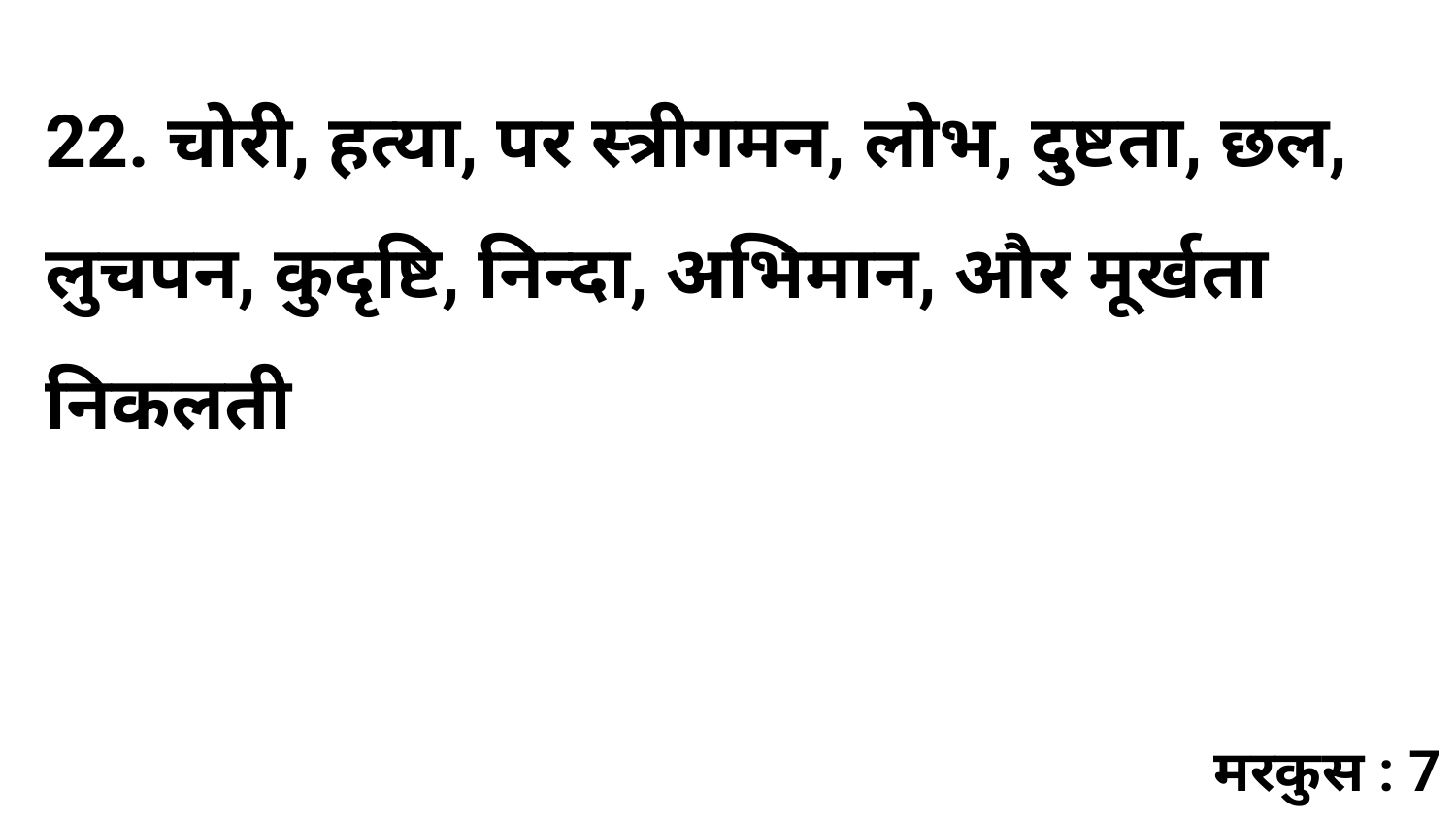

22. चोरी, हत्या, पर स्त्रीगमन, लोभ, दुष्टता, छल, लुचपन, कुदृष्टि, निन्दा, अभिमान, और मूर्खता निकलती
मरकुस : 7